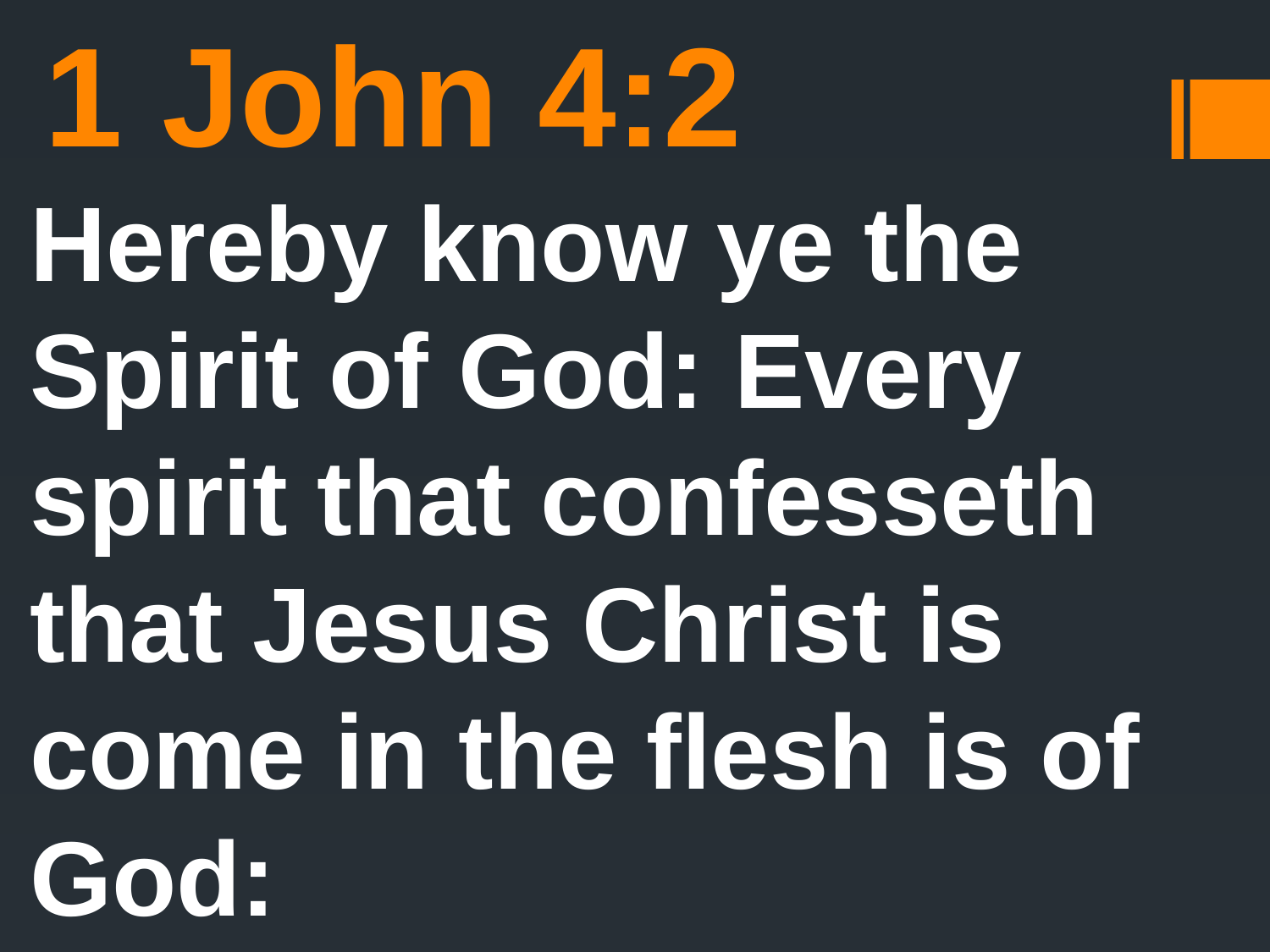

# 1 John 4:2
Hereby know ye the Spirit of God: Every spirit that confesseth that Jesus Christ is come in the flesh is of God: